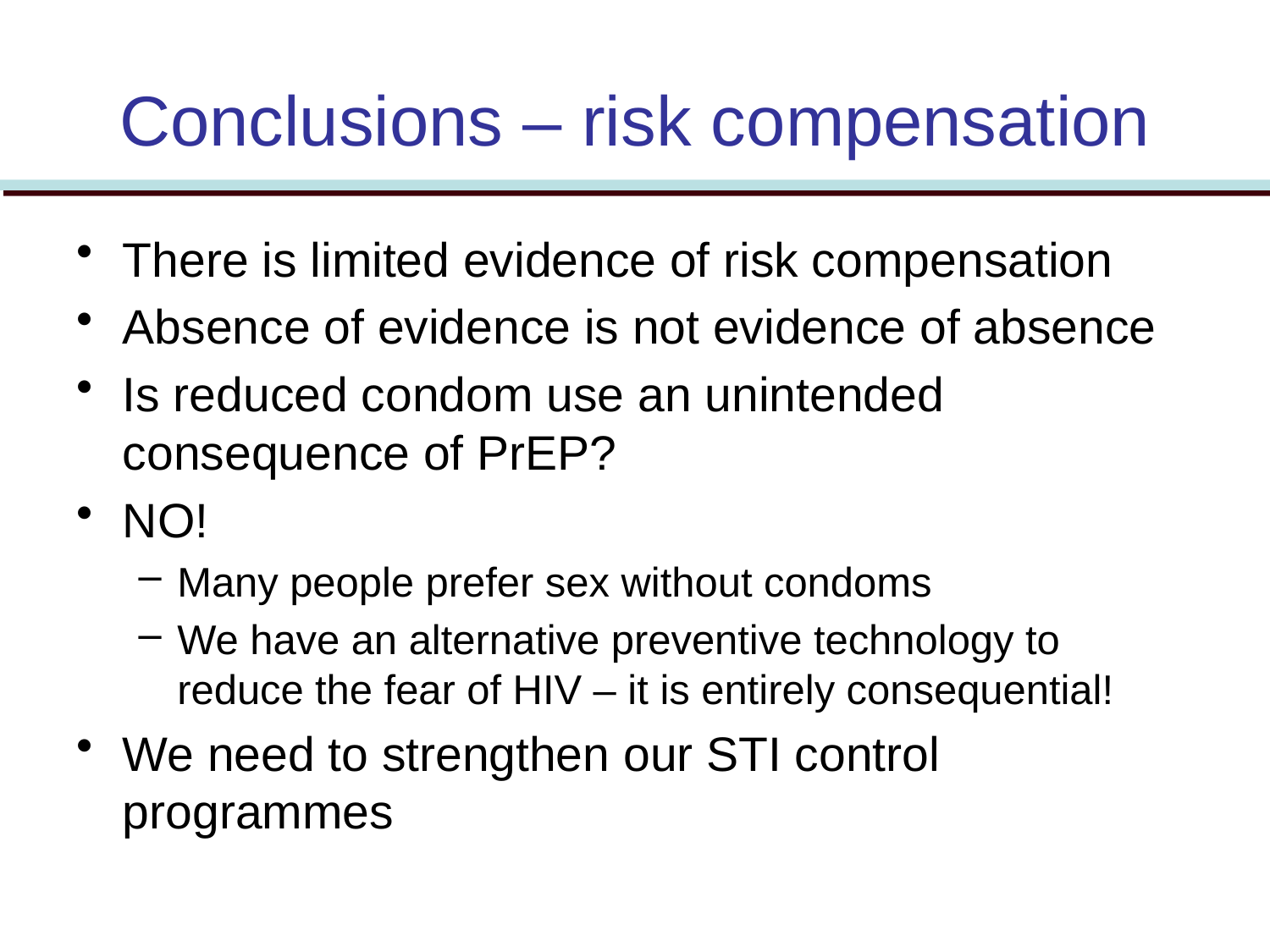

# Conclusions – risk compensation

There is limited evidence of risk compensation
Absence of evidence is not evidence of absence
Is reduced condom use an unintended consequence of PrEP?
NO!
Many people prefer sex without condoms
We have an alternative preventive technology to reduce the fear of HIV – it is entirely consequential!
We need to strengthen our STI control programmes